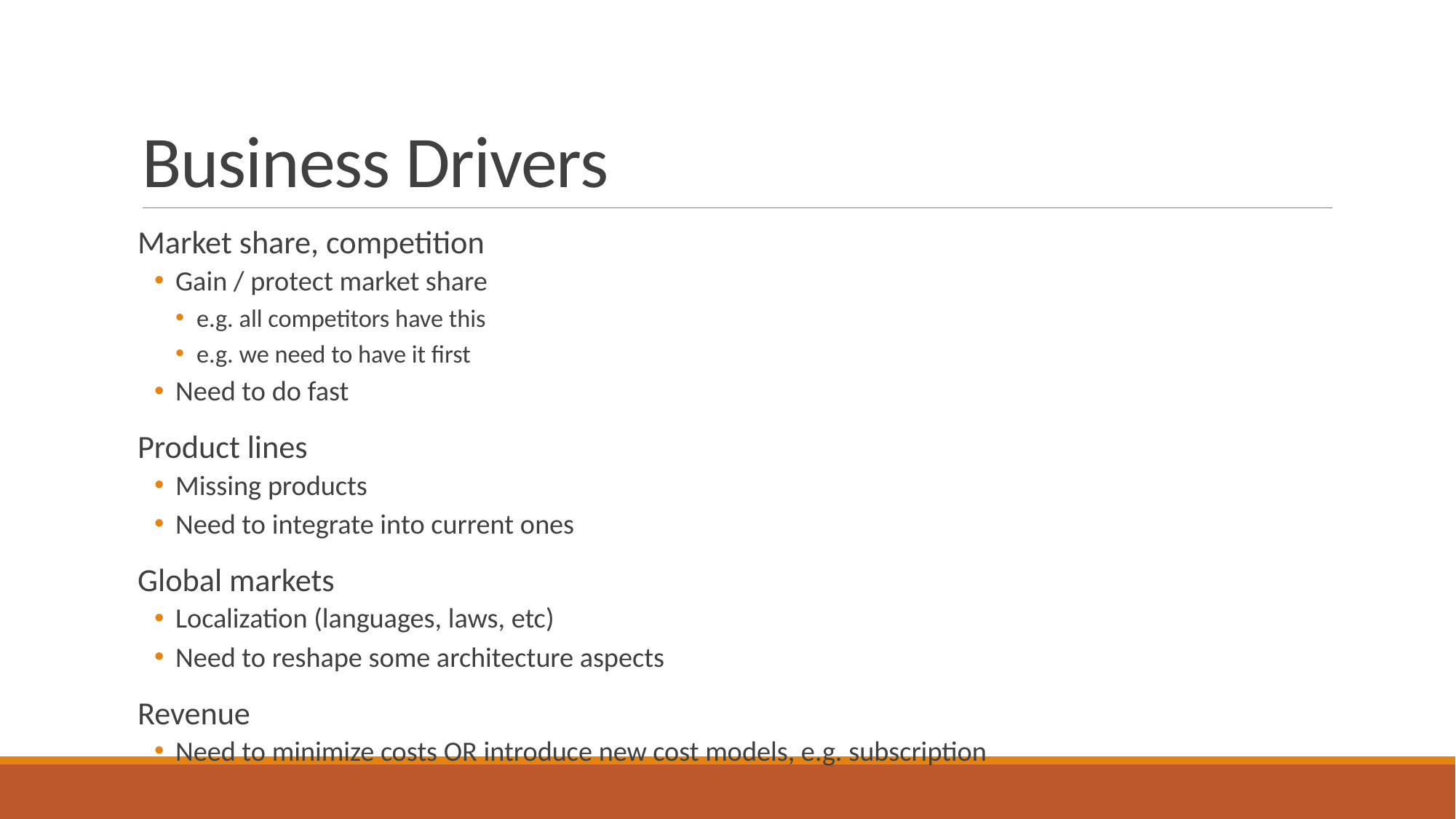

# Business Drivers
Market share, competition
Gain / protect market share
e.g. all competitors have this
e.g. we need to have it first
Need to do fast
Product lines
Missing products
Need to integrate into current ones
Global markets
Localization (languages, laws, etc)
Need to reshape some architecture aspects
Revenue
Need to minimize costs OR introduce new cost models, e.g. subscription